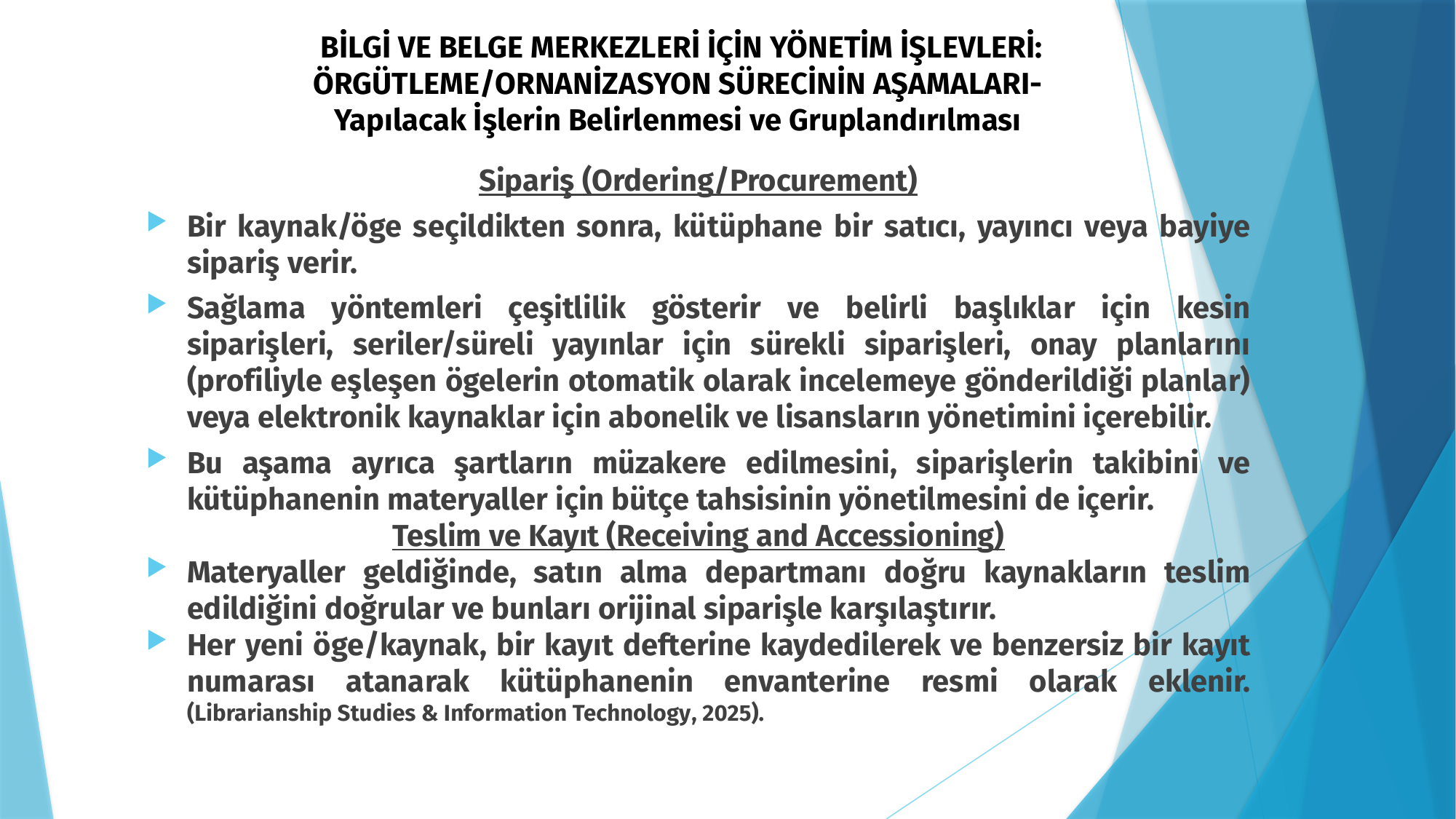

# BİLGİ VE BELGE MERKEZLERİ İÇİN YÖNETİM İŞLEVLERİ: ÖRGÜTLEME/ORNANİZASYON SÜRECİNİN AŞAMALARI- Yapılacak İşlerin Belirlenmesi ve Gruplandırılması
Sipariş (Ordering/Procurement)
Bir kaynak/öge seçildikten sonra, kütüphane bir satıcı, yayıncı veya bayiye sipariş verir.
Sağlama yöntemleri çeşitlilik gösterir ve belirli başlıklar için kesin siparişleri, seriler/süreli yayınlar için sürekli siparişleri, onay planlarını (profiliyle eşleşen ögelerin otomatik olarak incelemeye gönderildiği planlar) veya elektronik kaynaklar için abonelik ve lisansların yönetimini içerebilir.
Bu aşama ayrıca şartların müzakere edilmesini, siparişlerin takibini ve kütüphanenin materyaller için bütçe tahsisinin yönetilmesini de içerir.
Teslim ve Kayıt (Receiving and Accessioning)
Materyaller geldiğinde, satın alma departmanı doğru kaynakların teslim edildiğini doğrular ve bunları orijinal siparişle karşılaştırır.
Her yeni öge/kaynak, bir kayıt defterine kaydedilerek ve benzersiz bir kayıt numarası atanarak kütüphanenin envanterine resmi olarak eklenir. (Librarianship Studies & Information Technology, 2025).